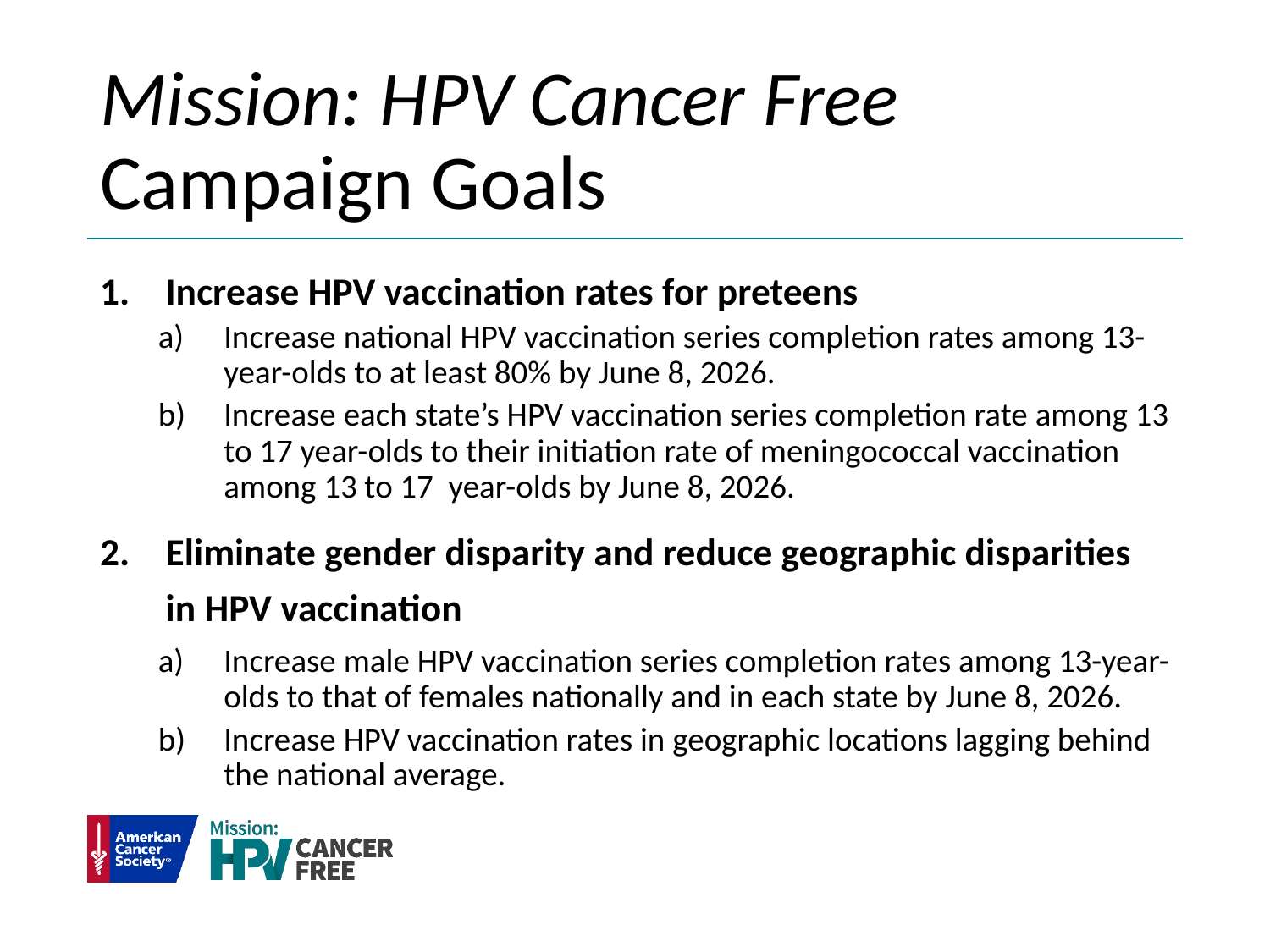

# Mission: HPV Cancer Free Campaign Goals
Increase HPV vaccination rates for preteens
Increase national HPV vaccination series completion rates among 13-year-olds to at least 80% by June 8, 2026.
Increase each state’s HPV vaccination series completion rate among 13 to 17 year-olds to their initiation rate of meningococcal vaccination among 13 to 17  year-olds by June 8, 2026.
Eliminate gender disparity and reduce geographic disparities in HPV vaccination
Increase male HPV vaccination series completion rates among 13-year-olds to that of females nationally and in each state by June 8, 2026.
Increase HPV vaccination rates in geographic locations lagging behind the national average.